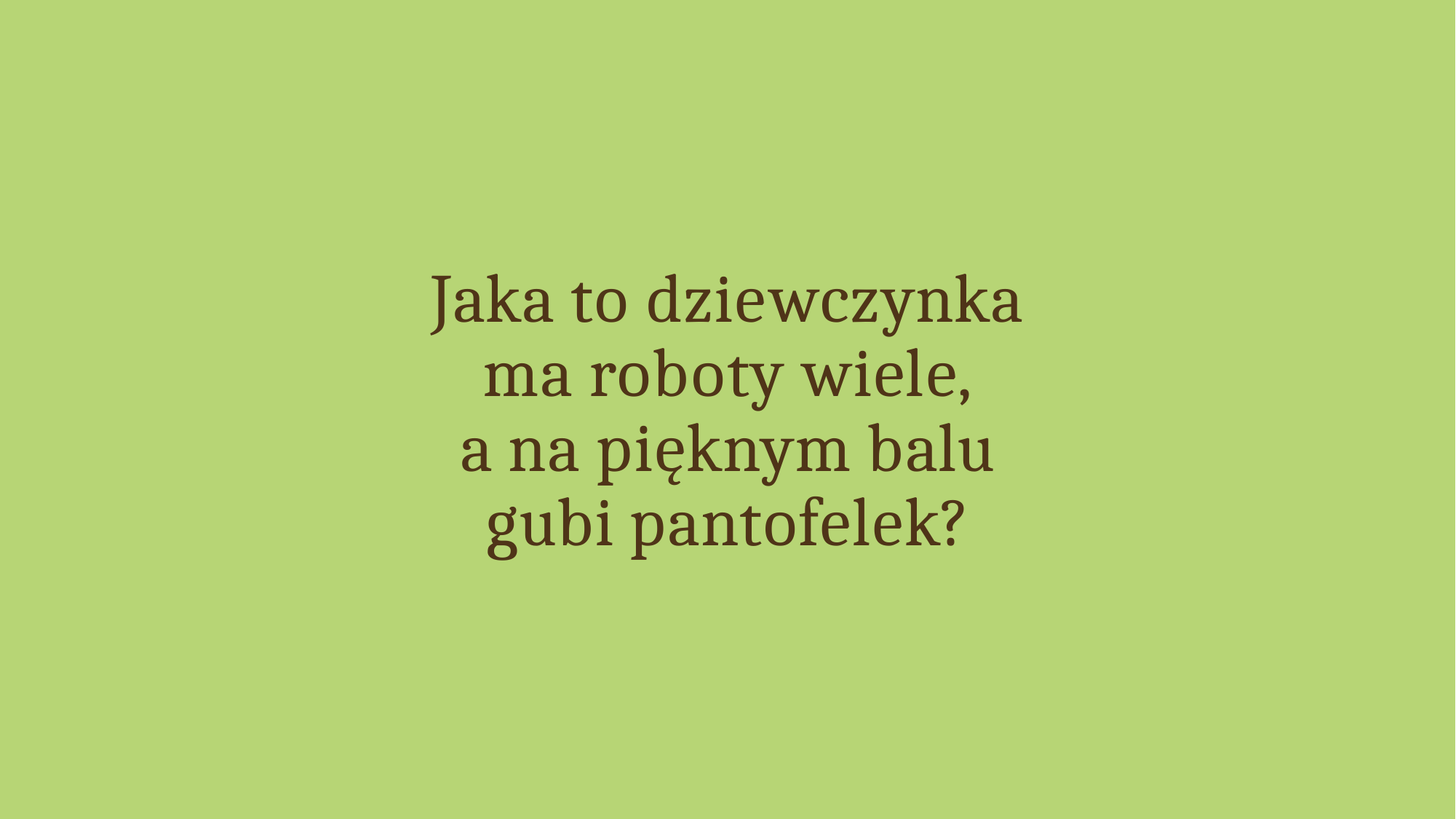

# Jaka to dziewczynka ma roboty wiele, a na pięknym balu gubi pantofelek?